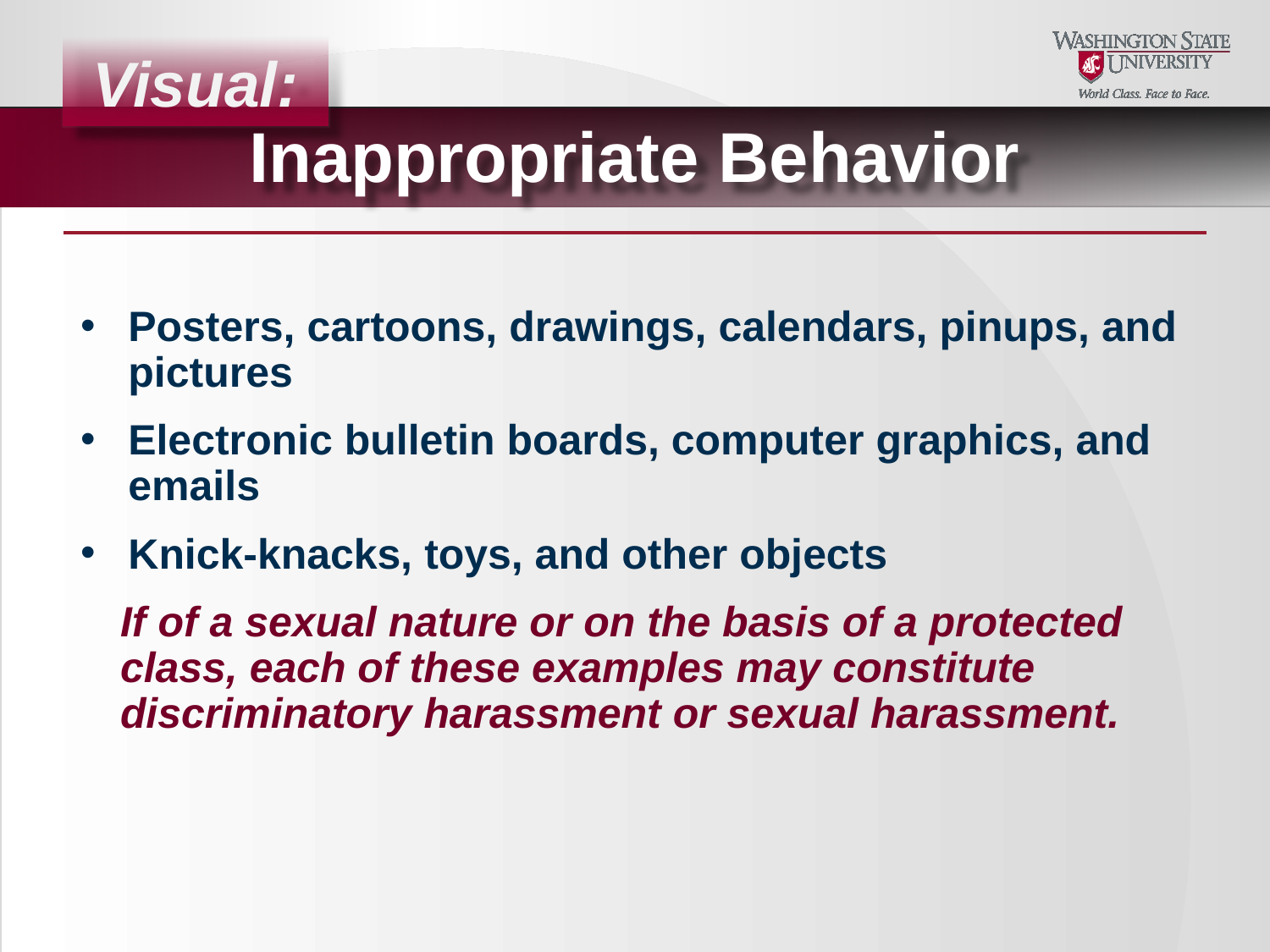

Visual:
Inappropriate Behavior

Posters, cartoons, drawings, calendars, pinups, and pictures

Electronic bulletin boards, computer graphics, and emails

Knick-knacks, toys, and other objects

If of a sexual nature or on the basis of a protected class, each of these examples may constitute discriminatory harassment or sexual harassment.